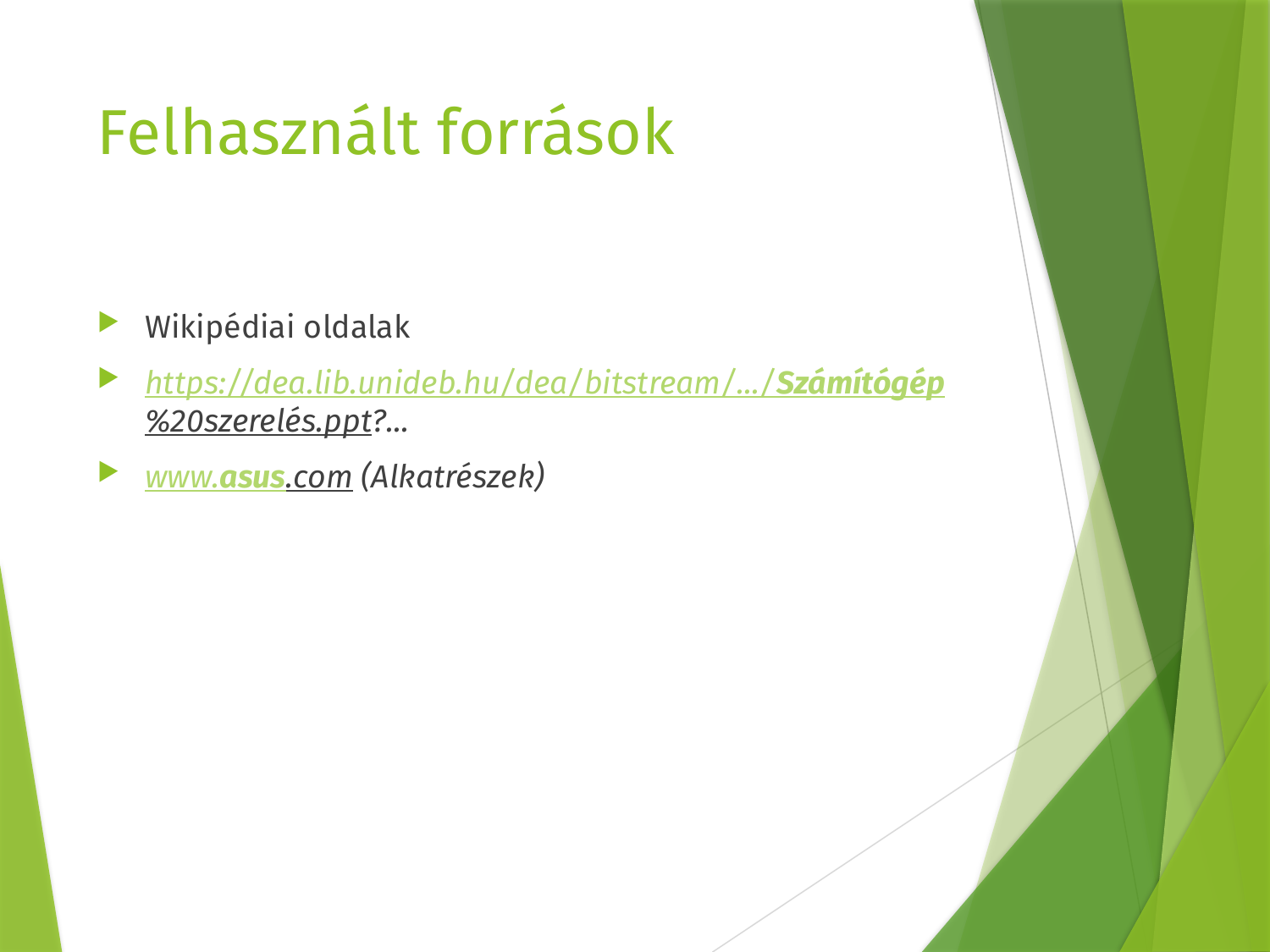

# Felhasznált források
Wikipédiai oldalak
https://dea.lib.unideb.hu/dea/bitstream/.../Számítógép%20szerelés.ppt?...
www.asus.com (Alkatrészek)